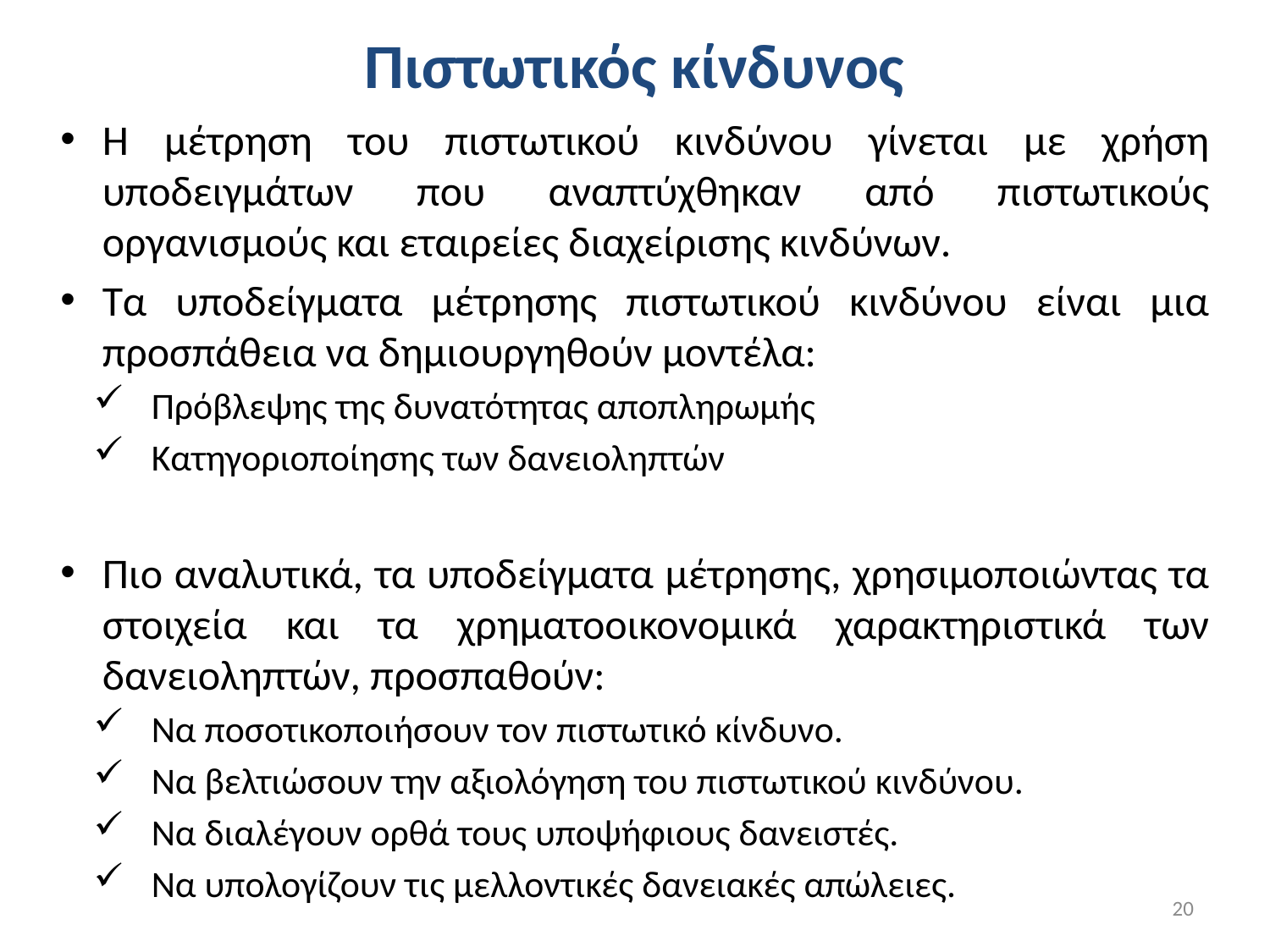

# Πιστωτικός κίνδυνος
Η μέτρηση του πιστωτικού κινδύνου γίνεται με χρήση υποδειγμάτων που αναπτύχθηκαν από πιστωτικούς οργανισμούς και εταιρείες διαχείρισης κινδύνων.
Τα υποδείγματα μέτρησης πιστωτικού κινδύνου είναι μια προσπάθεια να δημιουργηθούν μοντέλα:
Πρόβλεψης της δυνατότητας αποπληρωμής
Κατηγοριοποίησης των δανειοληπτών

Πιο αναλυτικά, τα υποδείγματα μέτρησης, χρησιμοποιώντας τα στοιχεία και τα χρηματοοικονομικά χαρακτηριστικά των δανειοληπτών, προσπαθούν:
Να ποσοτικοποιήσουν τον πιστωτικό κίνδυνο.
Να βελτιώσουν την αξιολόγηση του πιστωτικού κινδύνου.
Να διαλέγουν ορθά τους υποψήφιους δανειστές.
Να υπολογίζουν τις μελλοντικές δανειακές απώλειες.

20